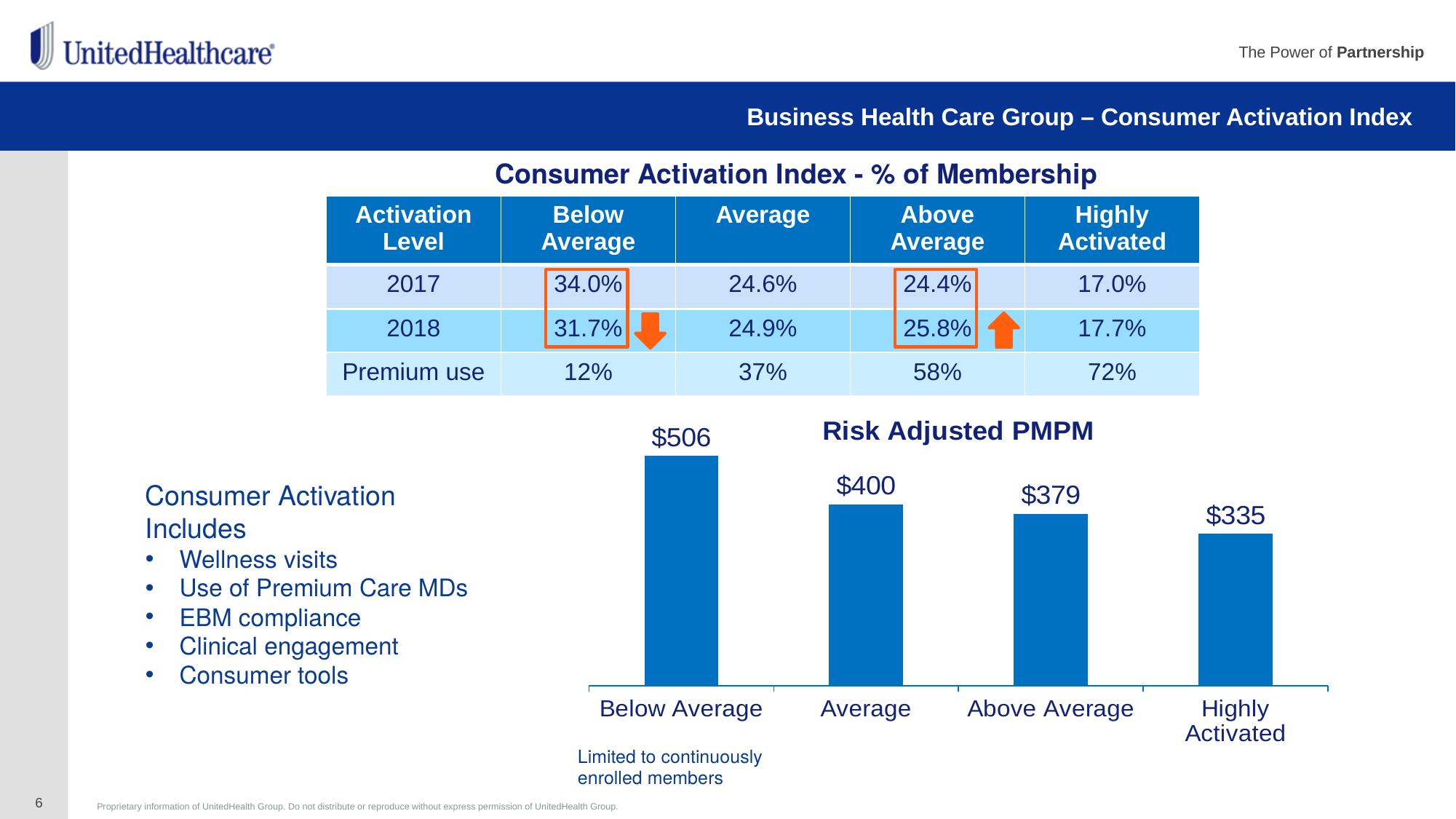

# Business Health Care Group – Consumer Activation Index
Consumer Activation Index - % of Membership
| Activation Level | Below Average | Average | Above Average | Highly Activated |
| --- | --- | --- | --- | --- |
| 2017 | 34.0% | 24.6% | 24.4% | 17.0% |

| 2018 | 31.7% | 24.9% | 25.8% | 17.7% |
| --- | --- | --- | --- | --- |

| Premium use | 12% | 37% | 58% | 72% |
| --- | --- | --- | --- | --- |

### Chart:

| Category | Risk Adjusted PMPM |
|---|---|
| Below Average | 506.1582324212884 |
| Average | 399.7561188895086 |
| Above Average | 378.6177898961528 |
| Highly Activated | 334.66213680435675 |
Consumer Activation Includes
Wellness visits
Use of Premium Care MDs
EBM compliance
Clinical engagement
Consumer tools
Limited to continuously enrolled members
6